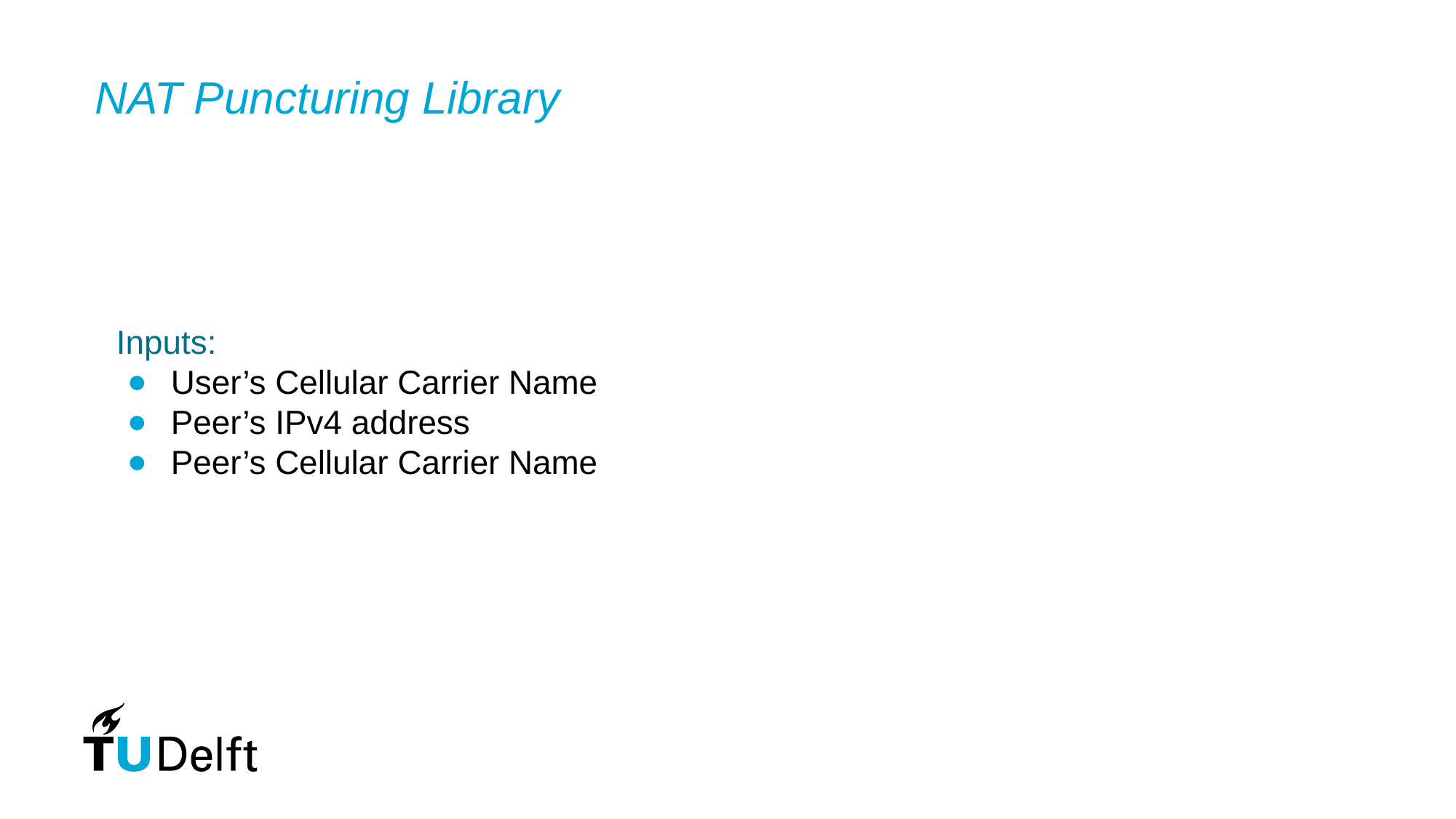

NAT Puncturing Library
Inputs:
User’s Cellular Carrier Name
Peer’s IPv4 address
Peer’s Cellular Carrier Name